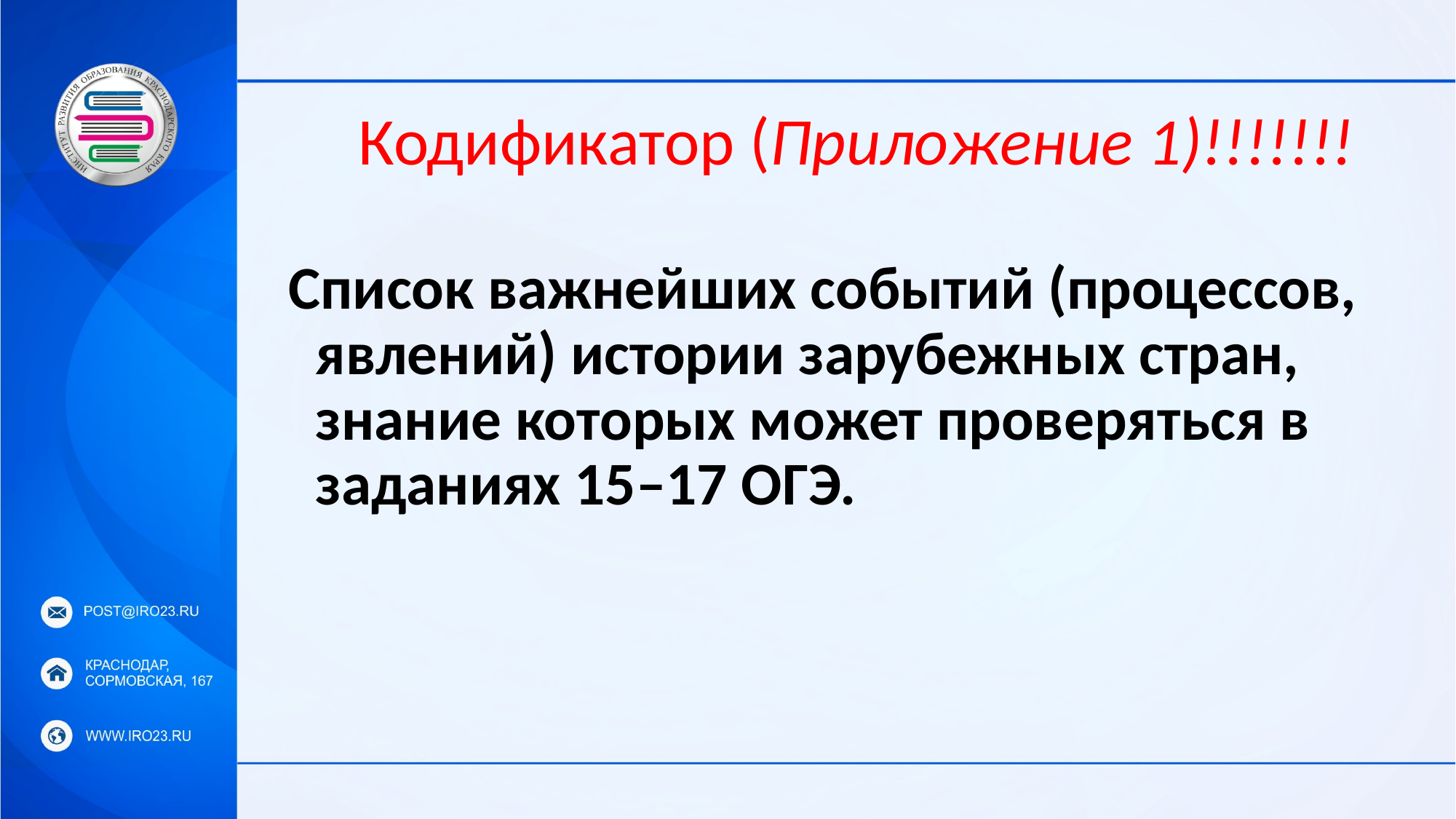

# Кодификатор (Приложение 1)!!!!!!!
Список важнейших событий (процессов, явлений) истории зарубежных стран, знание которых может проверяться в заданиях 15–17 ОГЭ.